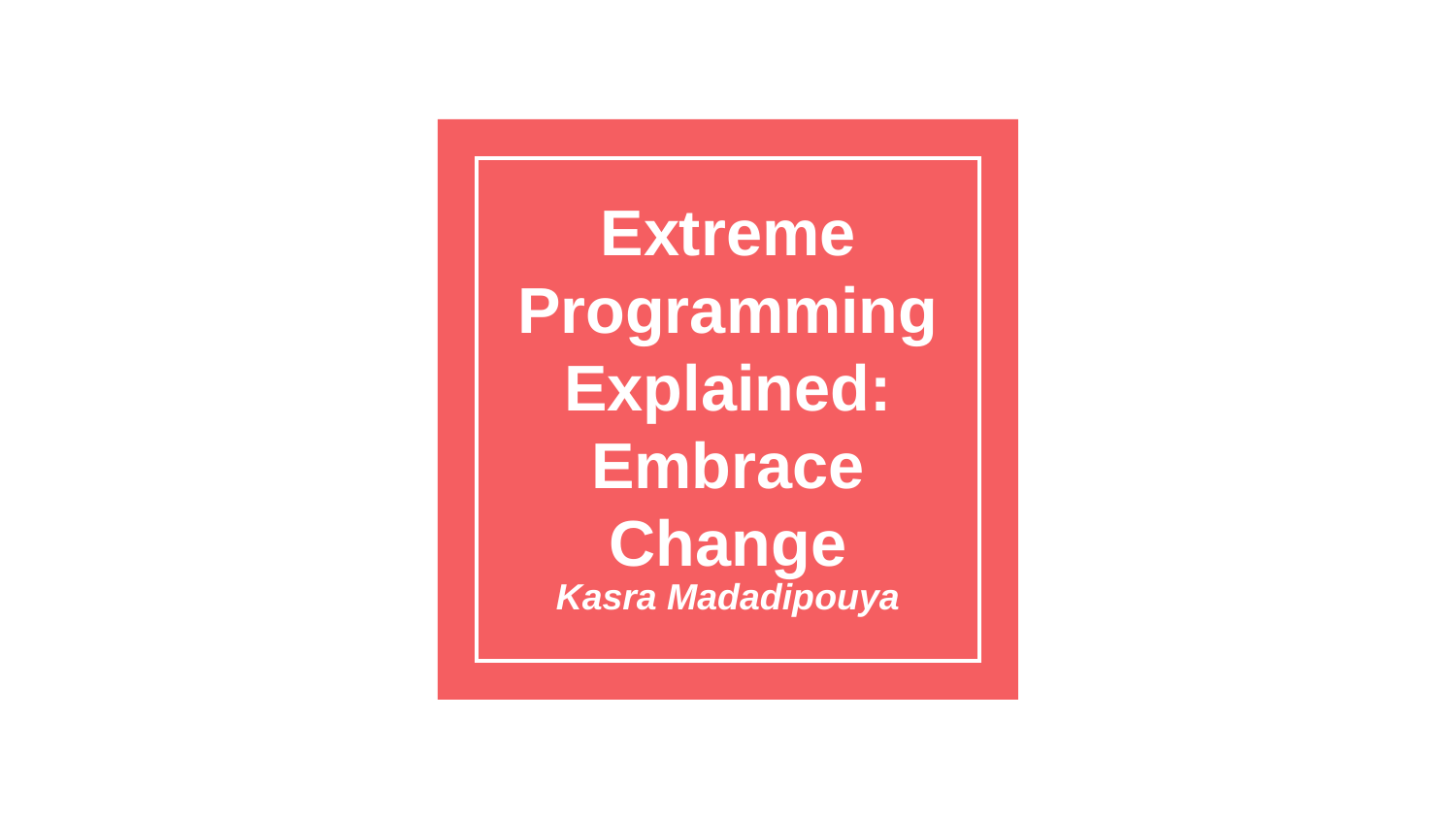

# Extreme Programming Explained: Embrace Change

Kasra Madadipouya